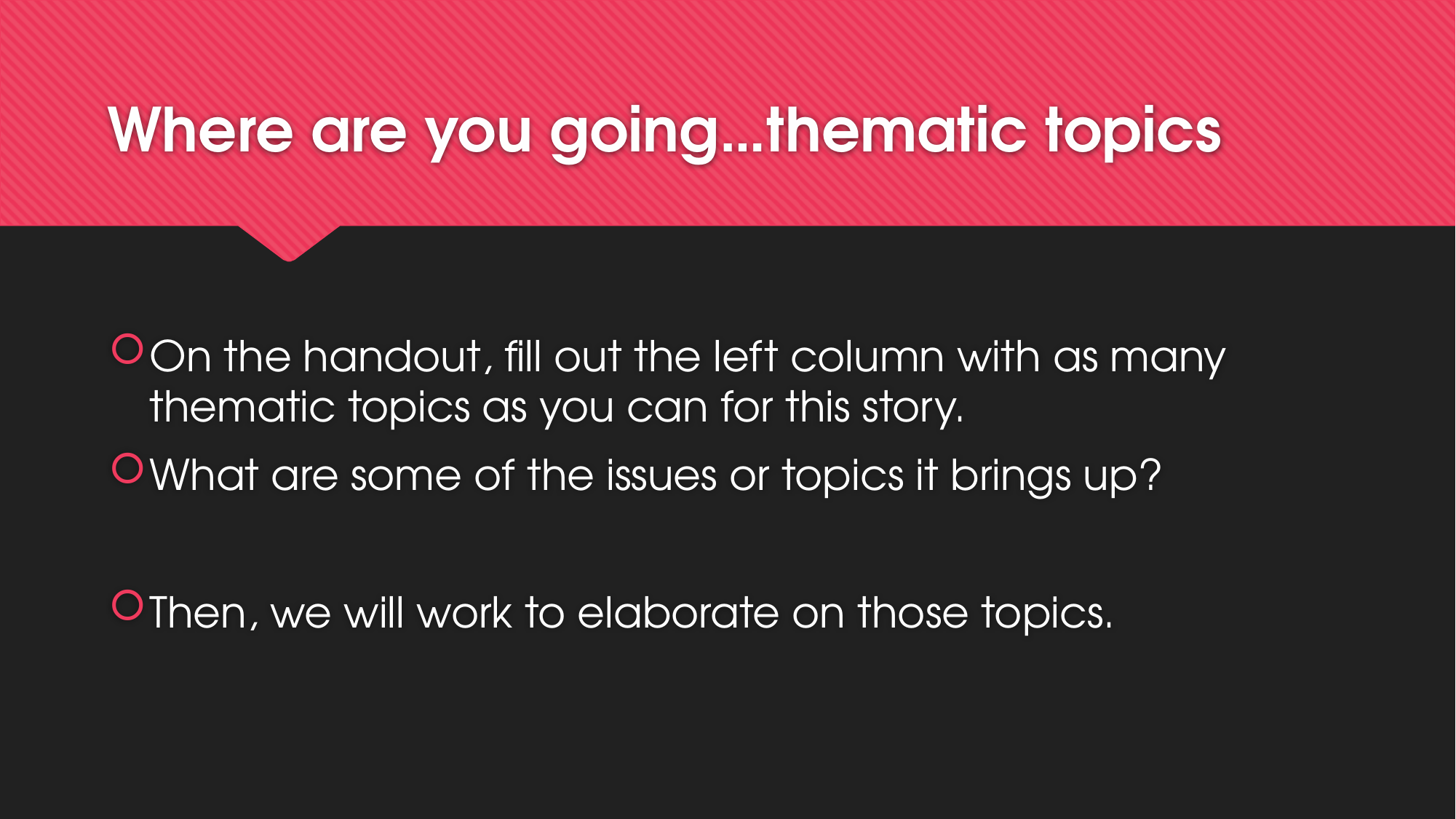

# Where are you going…thematic topics
On the handout, fill out the left column with as many thematic topics as you can for this story.
What are some of the issues or topics it brings up?

Then, we will work to elaborate on those topics.